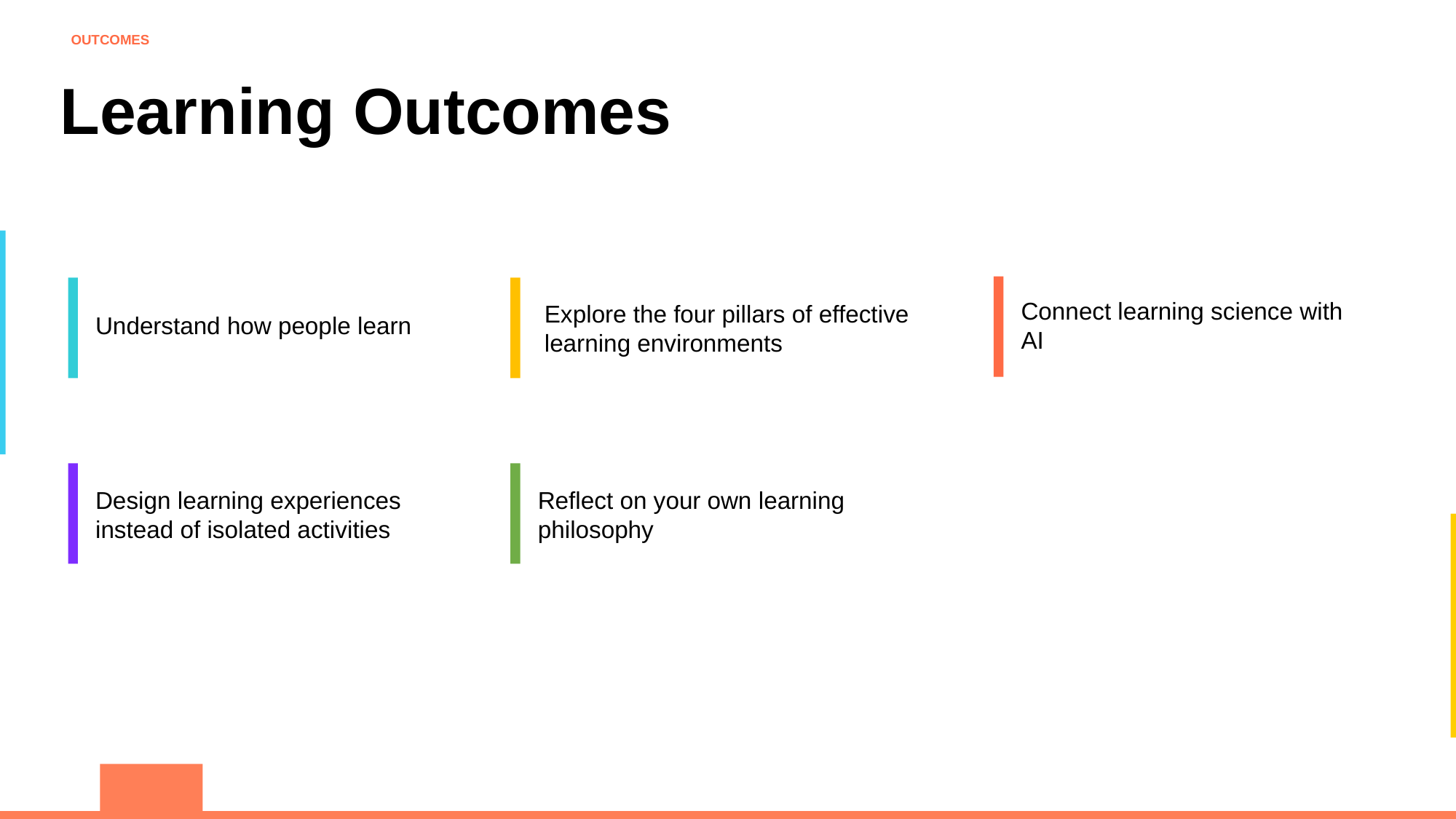

OUTCOMES
Learning Outcomes

Understand how people learn
Explore the four pillars of effective learning environments
Connect learning science with AI

Design learning experiences instead of isolated activities
Reflect on your own learning philosophy